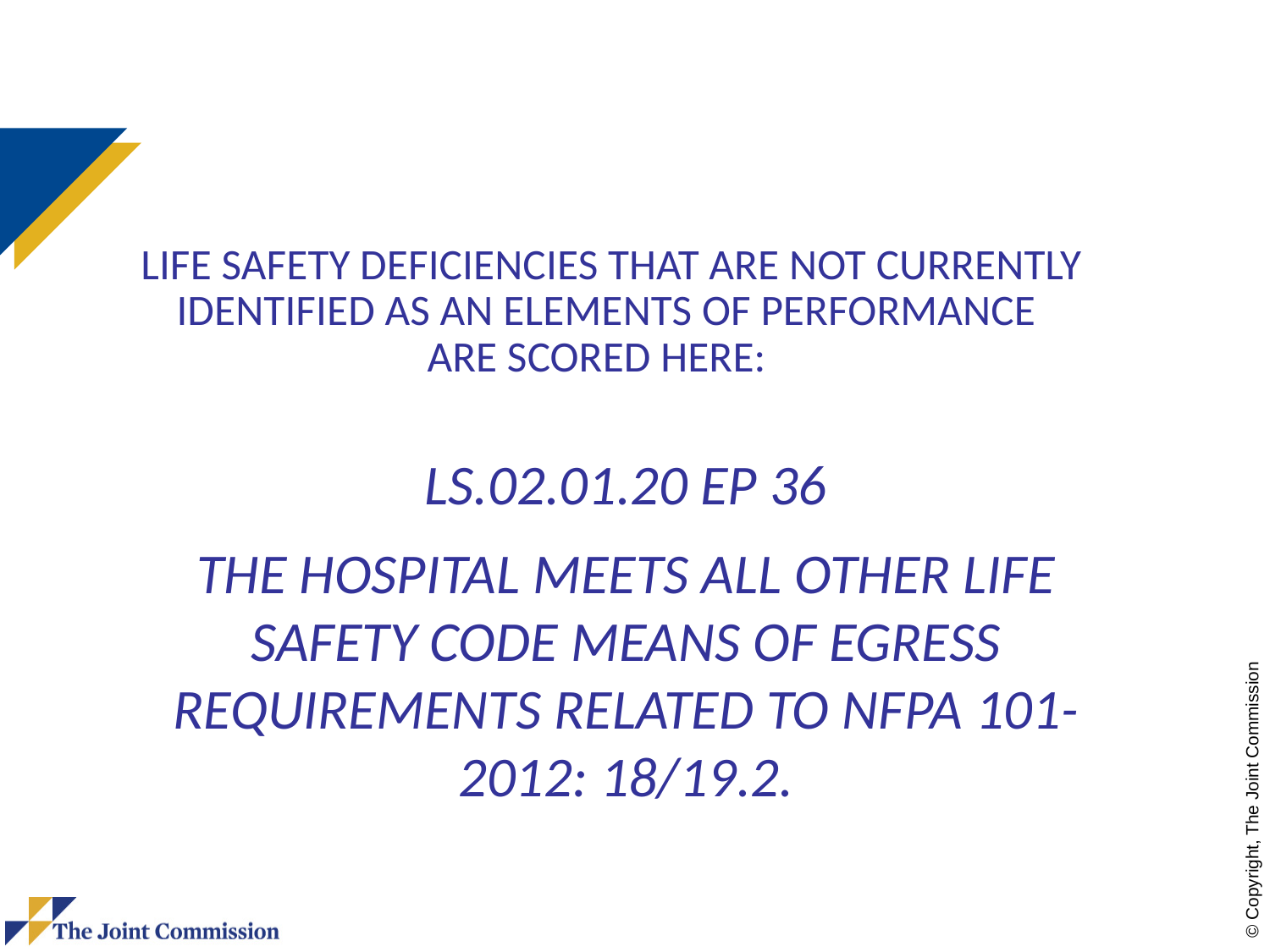

# Life Safety deficiencies that are not currently identified as an Elements of Performance are scored here:
LS.02.01.20 EP 36
The hospital meets all other Life Safety Code means of egress requirements related to NFPA 101-2012: 18/19.2.